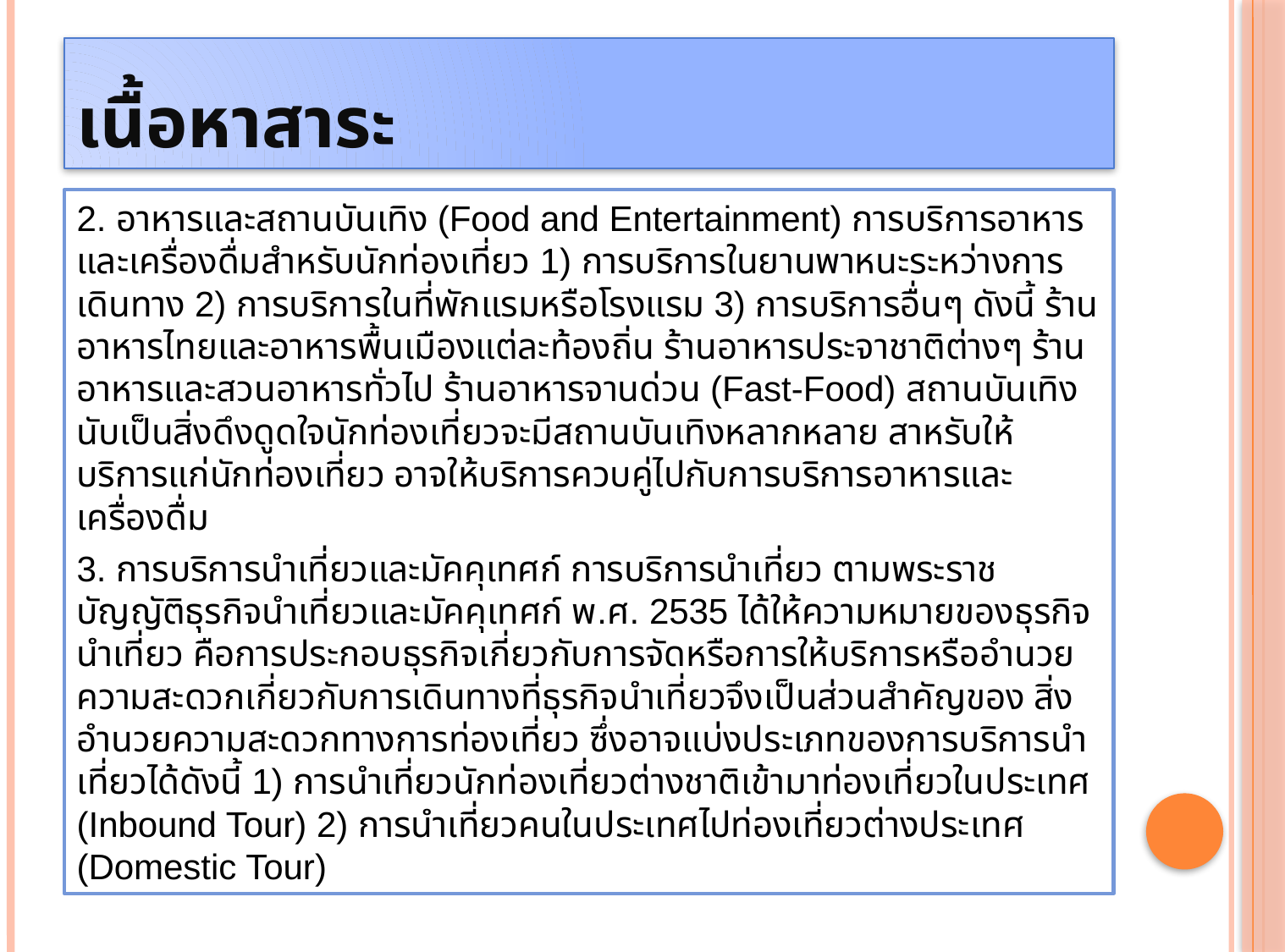

# เนื้อหาสาระ
2. อาหารและสถานบันเทิง (Food and Entertainment) การบริการอาหารและเครื่องดื่มสำหรับนักท่องเที่ยว 1) การบริการในยานพาหนะระหว่างการเดินทาง 2) การบริการในที่พักแรมหรือโรงแรม 3) การบริการอื่นๆ ดังนี้ ร้านอาหารไทยและอาหารพื้นเมืองแต่ละท้องถิ่น ร้านอาหารประจาชาติต่างๆ ร้านอาหารและสวนอาหารทั่วไป ร้านอาหารจานด่วน (Fast-Food) สถานบันเทิงนับเป็นสิ่งดึงดูดใจนักท่องเที่ยวจะมีสถานบันเทิงหลากหลาย สาหรับให้บริการแก่นักท่องเที่ยว อาจให้บริการควบคู่ไปกับการบริการอาหารและเครื่องดื่ม
3. การบริการนำเที่ยวและมัคคุเทศก์ การบริการนำเที่ยว ตามพระราชบัญญัติธุรกิจนำเที่ยวและมัคคุเทศก์ พ.ศ. 2535 ได้ให้ความหมายของธุรกิจนำเที่ยว คือการประกอบธุรกิจเกี่ยวกับการจัดหรือการให้บริการหรืออำนวยความสะดวกเกี่ยวกับการเดินทางที่ธุรกิจนำเที่ยวจึงเป็นส่วนสำคัญของ สิ่งอำนวยความสะดวกทางการท่องเที่ยว ซึ่งอาจแบ่งประเภทของการบริการนำเที่ยวได้ดังนี้ 1) การนำเที่ยวนักท่องเที่ยวต่างชาติเข้ามาท่องเที่ยวในประเทศ (Inbound Tour) 2) การนำเที่ยวคนในประเทศไปท่องเที่ยวต่างประเทศ (Domestic Tour)